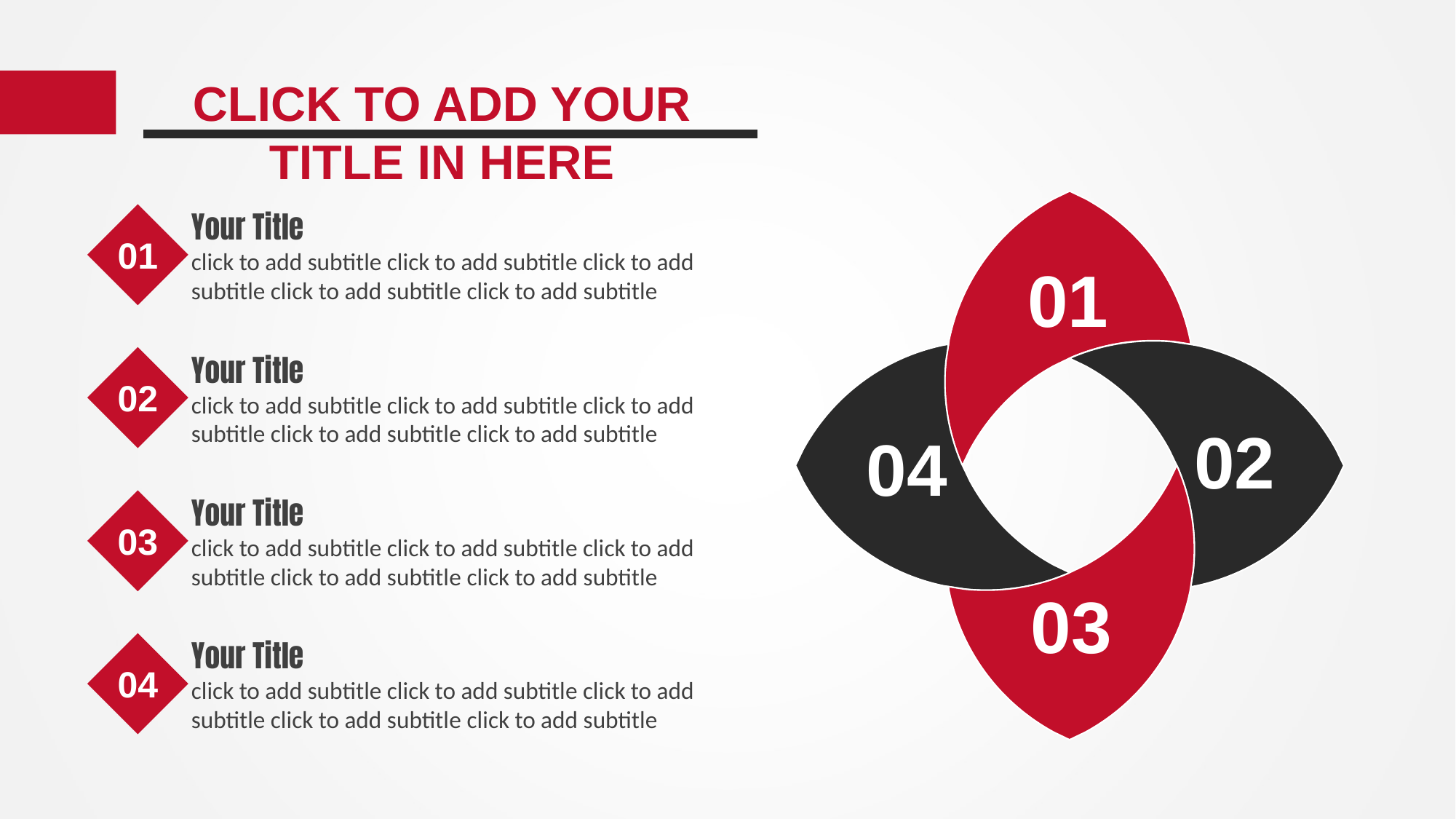

CLICK TO ADD YOUR TITLE IN HERE
01

01
Your Title
click to add subtitle click to add subtitle click to add subtitle click to add subtitle click to add subtitle
02
04

02
Your Title
click to add subtitle click to add subtitle click to add subtitle click to add subtitle click to add subtitle
03

03
Your Title
click to add subtitle click to add subtitle click to add subtitle click to add subtitle click to add subtitle

04
Your Title
click to add subtitle click to add subtitle click to add subtitle click to add subtitle click to add subtitle